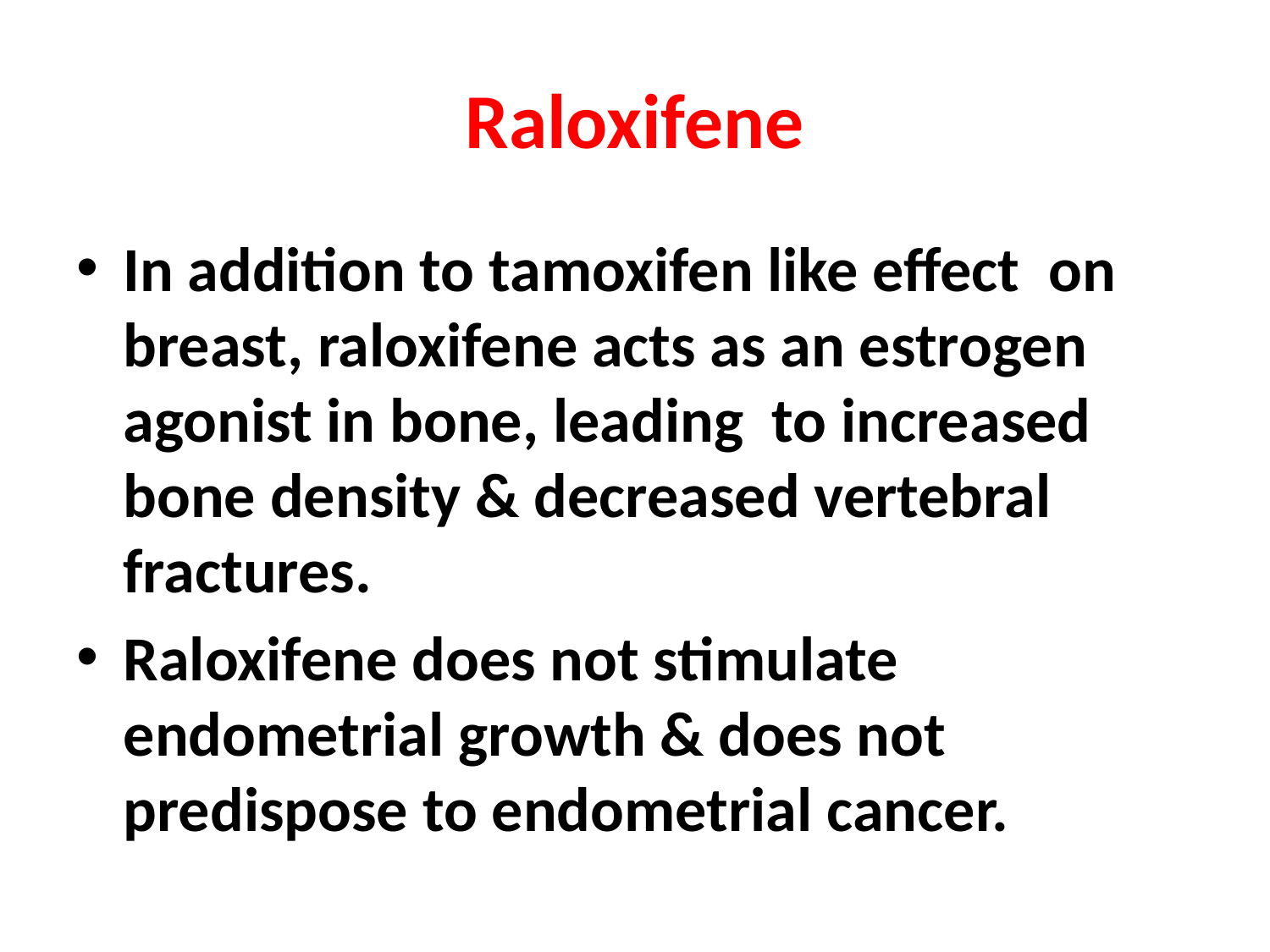

# Raloxifene
In addition to tamoxifen like effect  on breast, raloxifene acts as an estrogen agonist in bone, leading  to increased bone density & decreased vertebral fractures.
Raloxifene does not stimulate endometrial growth & does not predispose to endometrial cancer.